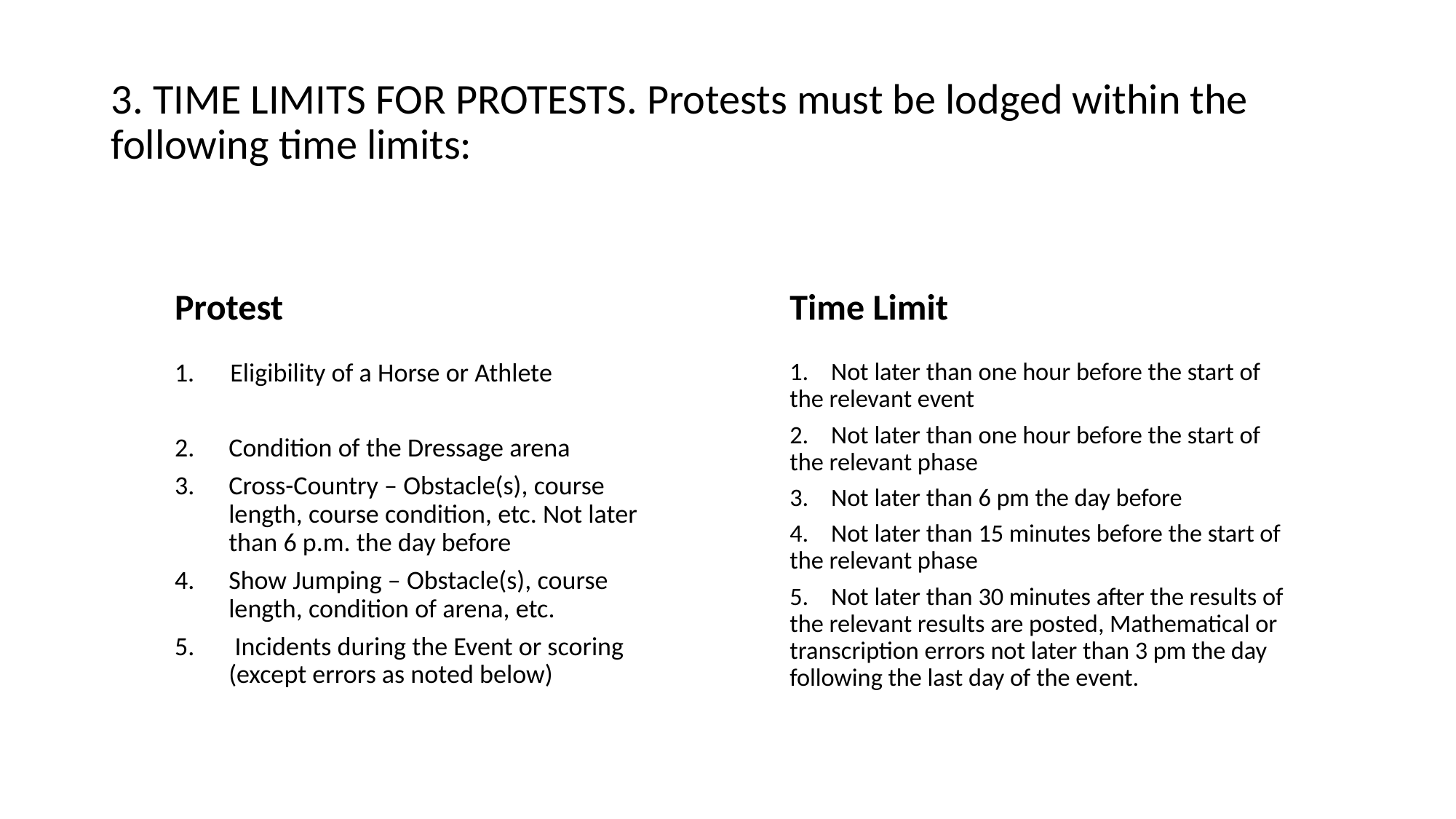

# 3. TIME LIMITS FOR PROTESTS. Protests must be lodged within the following time limits:
Protest
Time Limit
1.      Eligibility of a Horse or Athlete

Condition of the Dressage arena
Cross-Country – Obstacle(s), course length, course condition, etc. Not later than 6 p.m. the day before
Show Jumping – Obstacle(s), course length, condition of arena, etc.
 Incidents during the Event or scoring (except errors as noted below)
1.    Not later than one hour before the start of the relevant event
2.    Not later than one hour before the start of the relevant phase
3.    Not later than 6 pm the day before
4.    Not later than 15 minutes before the start of the relevant phase
5.    Not later than 30 minutes after the results of the relevant results are posted, Mathematical or transcription errors not later than 3 pm the day following the last day of the event.